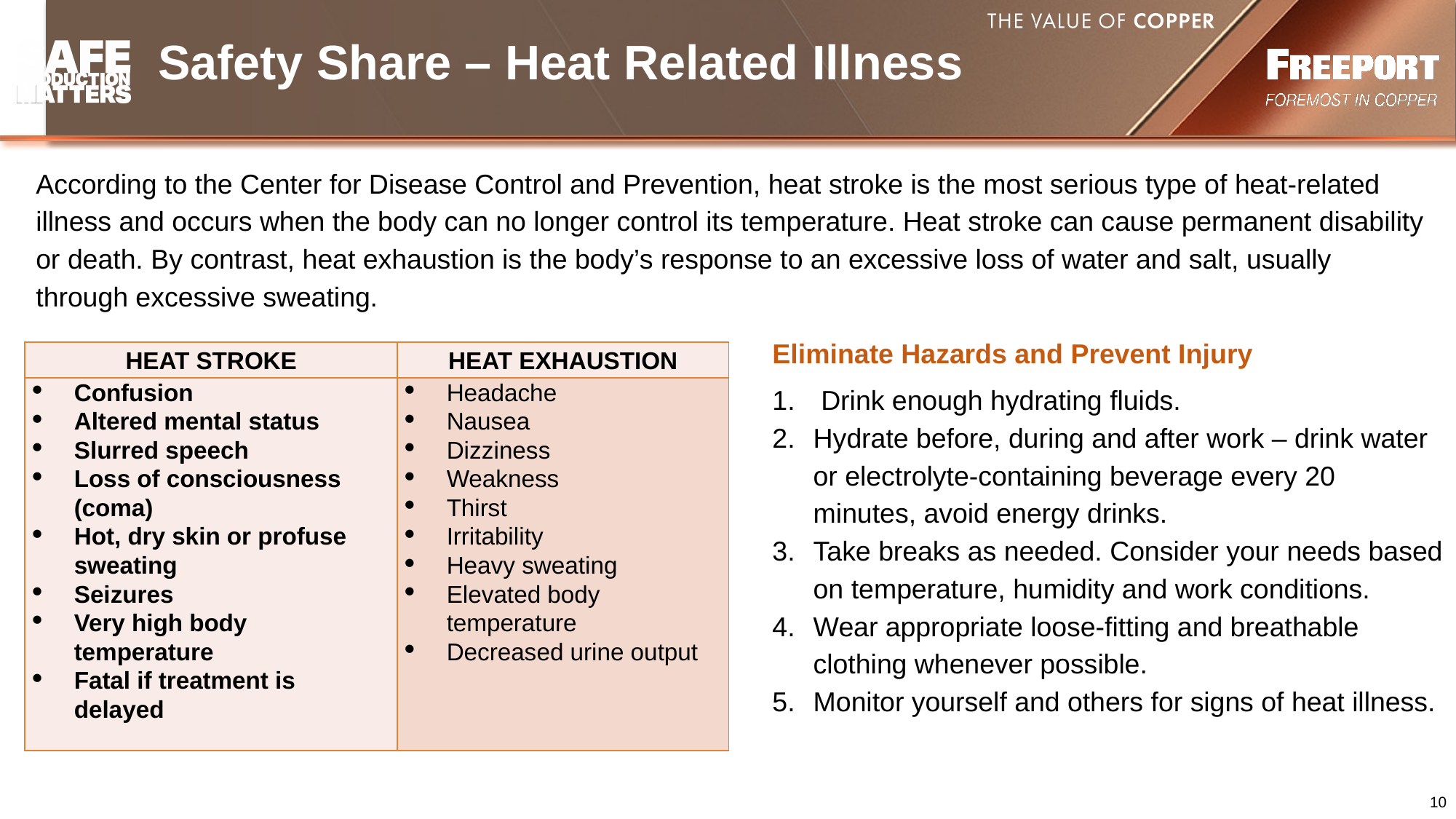

# Safety Share – Heat Related Illness
According to the Center for Disease Control and Prevention, heat stroke is the most serious type of heat-related illness and occurs when the body can no longer control its temperature. Heat stroke can cause permanent disability or death. By contrast, heat exhaustion is the body’s response to an excessive loss of water and salt, usually through excessive sweating.
Eliminate Hazards and Prevent Injury
 Drink enough hydrating fluids.
Hydrate before, during and after work – drink water or electrolyte-containing beverage every 20 minutes, avoid energy drinks.
Take breaks as needed. Consider your needs based on temperature, humidity and work conditions.
Wear appropriate loose-fitting and breathable clothing whenever possible.
Monitor yourself and others for signs of heat illness.
| HEAT STROKE | HEAT EXHAUSTION |
| --- | --- |
| Confusion Altered mental status Slurred speech Loss of consciousness (coma) Hot, dry skin or profuse sweating Seizures Very high body temperature Fatal if treatment is delayed | Headache Nausea Dizziness Weakness Thirst Irritability Heavy sweating Elevated body temperature Decreased urine output |